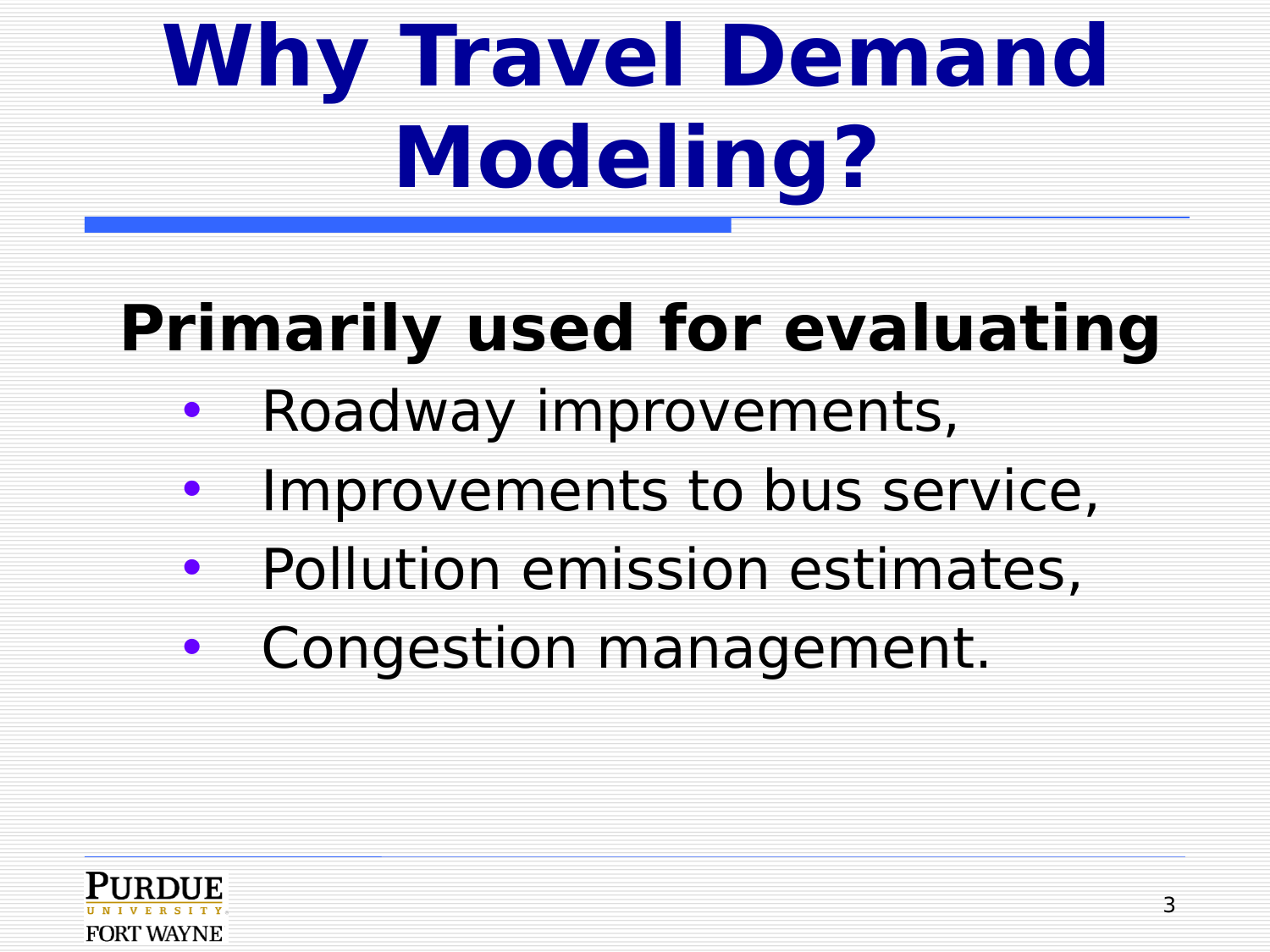

# Why Travel Demand Modeling?
Primarily used for evaluating
Roadway improvements,
Improvements to bus service,
Pollution emission estimates,
Congestion management.
3